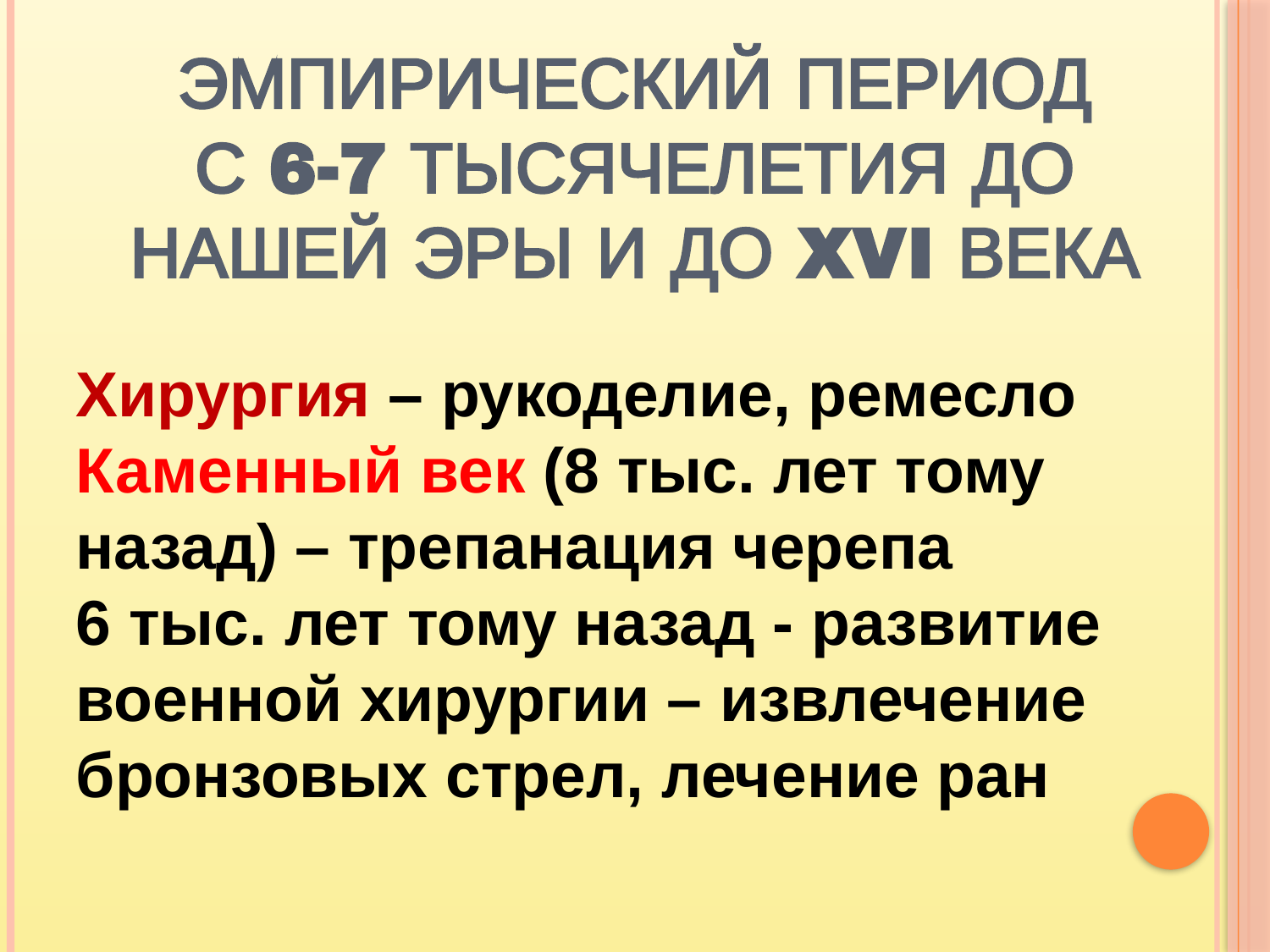

# Эмпирический период с 6-7 тысячелетия до нашей эры и до XVI века
Хирургия – рукоделие, ремесло
Каменный век (8 тыс. лет тому назад) – трепанация черепа
6 тыс. лет тому назад - развитие военной хирургии – извлечение бронзовых стрел, лечение ран